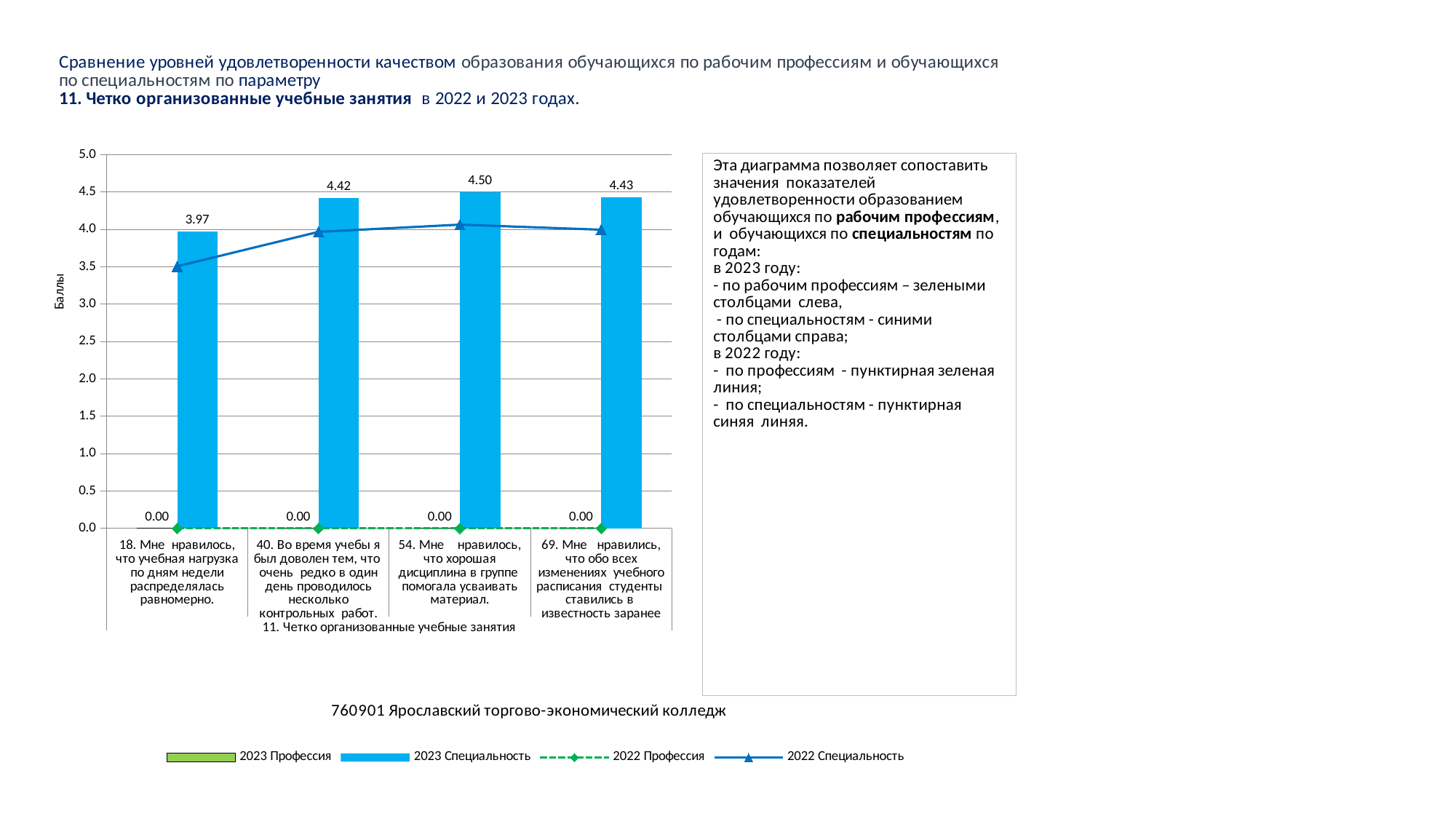

### Chart

| Category | 2023 Профессия | 2023 Специальность | 2022 Профессия | 2022 Специальность |
|---|---|---|---|---|
| 18. Мне  нравилось, что учебная нагрузка по дням недели распределялась равномерно. | 0.0 | 3.9739454094292803 | 0.0 | 3.5071942446043165 |
| 40. Во время учебы я был доволен тем, что  очень  редко в один день проводилось несколько контрольных  работ. | 0.0 | 4.424317617866005 | 0.0 | 3.9676258992805757 |
| 54. Мне    нравилось, что хорошая дисциплина в группе  помогала усваивать материал. | 0.0 | 4.5 | 0.0 | 4.0647482014388485 |
| 69. Мне   нравились, что обо всех изменениях  учебного расписания  студенты  ставились в  известность заранее | 0.0 | 4.430521091811414 | 0.0 | 3.9964028776978417 |